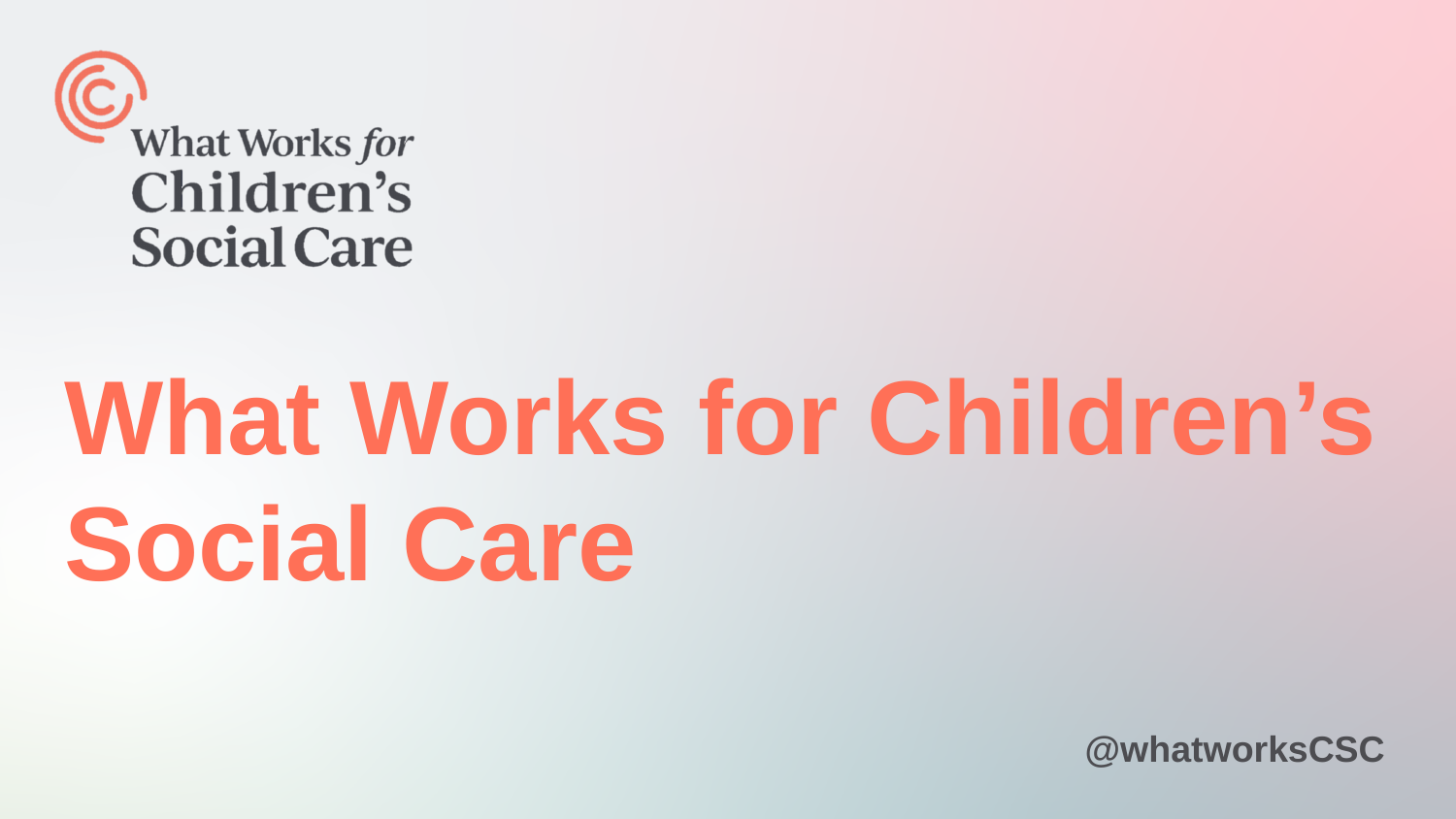

# What Works for Children’s Social Care